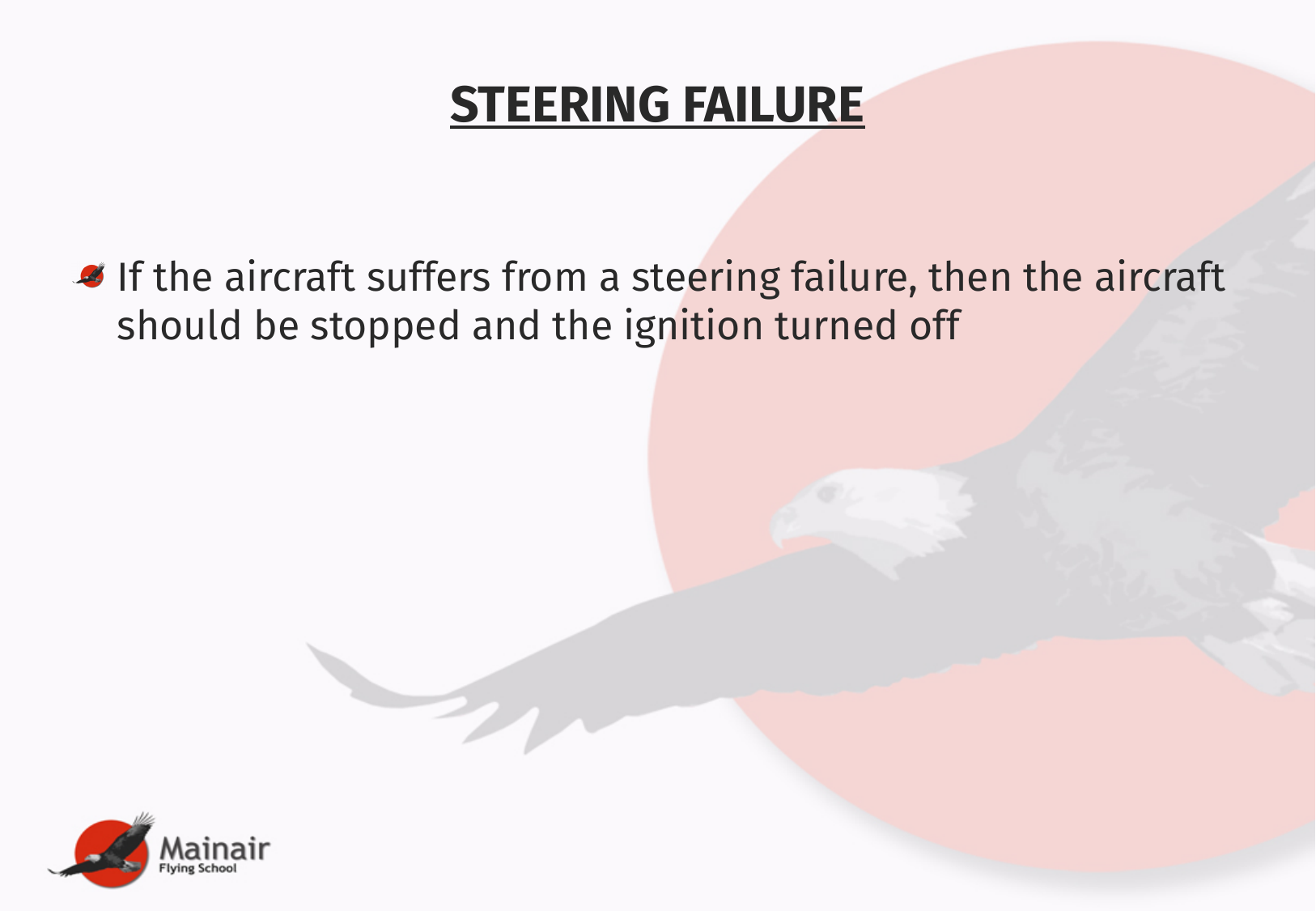

# STEERING FAILURE

If the aircraft suffers from a steering failure, then the aircraft should be stopped and the ignition turned off